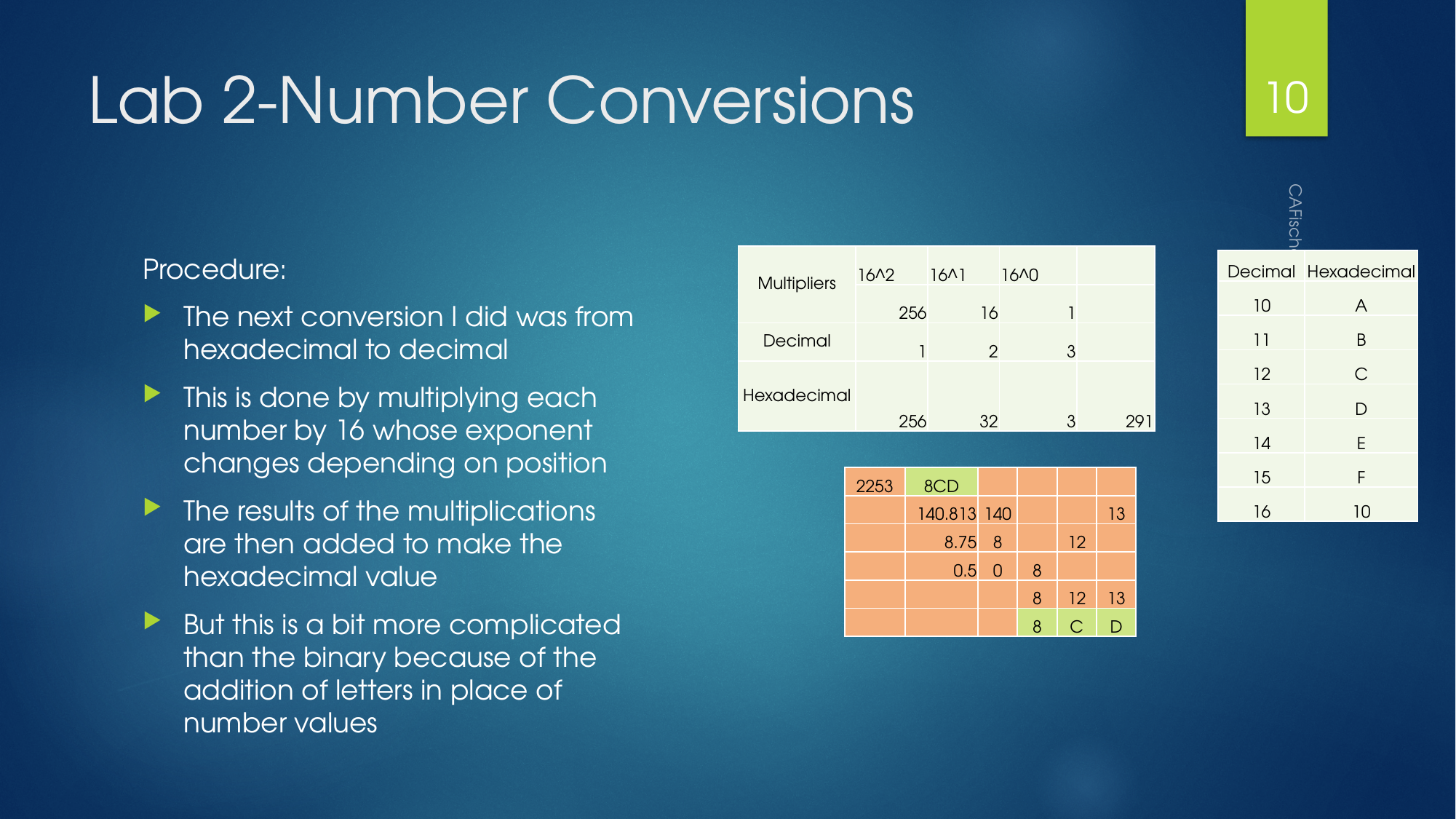

10
# Lab 2-Number Conversions
Procedure:
The next conversion I did was from hexadecimal to decimal
This is done by multiplying each number by 16 whose exponent changes depending on position
The results of the multiplications are then added to make the hexadecimal value
But this is a bit more complicated than the binary because of the addition of letters in place of number values
| Multipliers | 16^2 | 16^1 | 16^0 |  |
| --- | --- | --- | --- | --- |
|  | 256 | 16 | 1 |  |
| Decimal | 1 | 2 | 3 |  |
| Hexadecimal | 256 | 32 | 3 | 291 |
| Decimal | Hexadecimal |
| --- | --- |
| 10 | A |
| 11 | B |
| 12 | C |
| 13 | D |
| 14 | E |
| 15 | F |
| 16 | 10 |
CAFischer
| 2253 | 8CD |  |  |  |  |
| --- | --- | --- | --- | --- | --- |
|  | 140.813 | 140 |  |  | 13 |
|  | 8.75 | 8 |  | 12 |  |
|  | 0.5 | 0 | 8 |  |  |
|  |  |  | 8 | 12 | 13 |
|  |  |  | 8 | C | D |